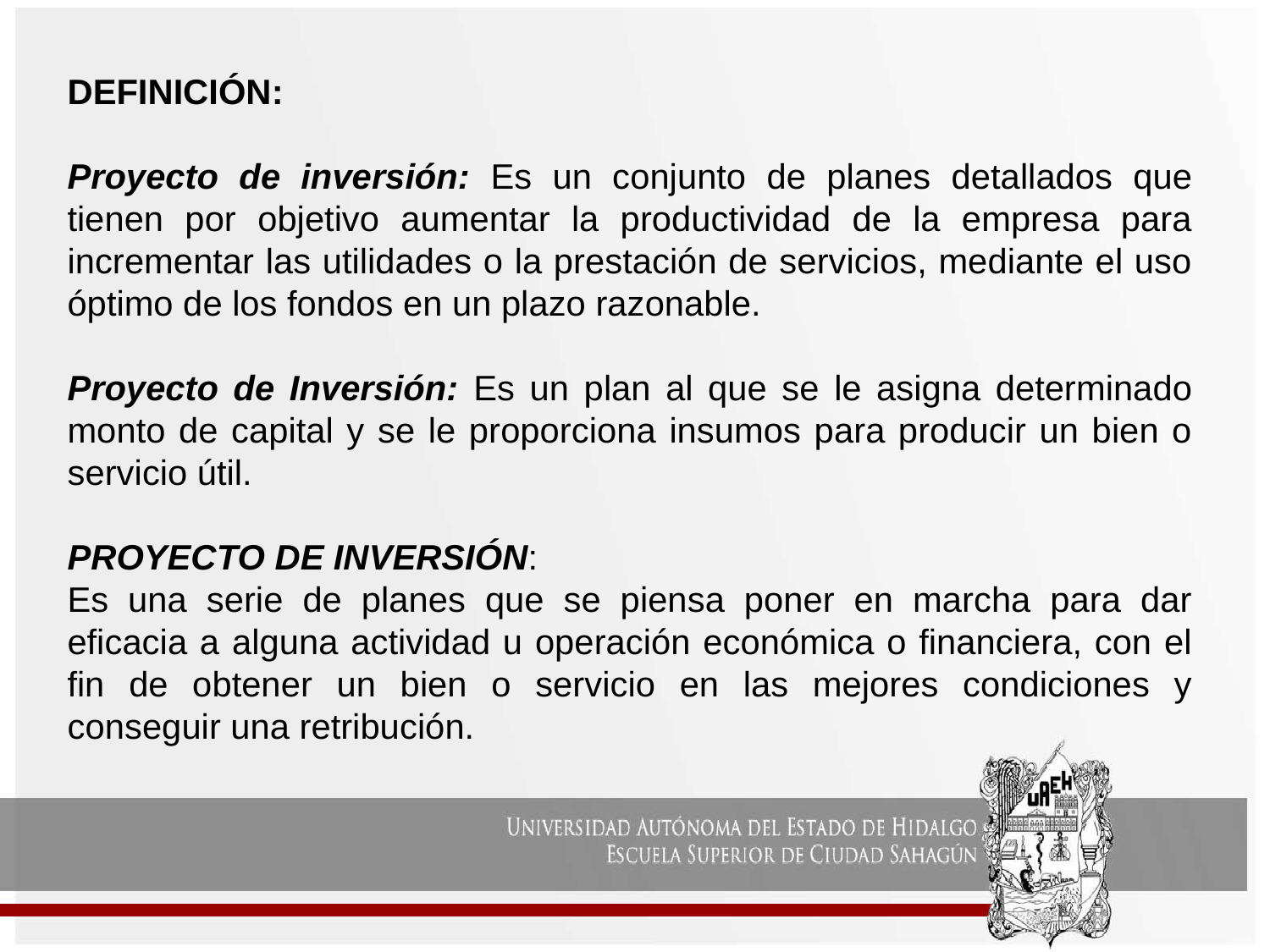

DEFINICIÓN:

Proyecto de inversión: Es un conjunto de planes detallados que tienen por objetivo aumentar la productividad de la empresa para incrementar las utilidades o la prestación de servicios, mediante el uso óptimo de los fondos en un plazo razonable.

Proyecto de Inversión: Es un plan al que se le asigna determinado monto de capital y se le proporciona insumos para producir un bien o servicio útil.

PROYECTO DE INVERSIÓN:
Es una serie de planes que se piensa poner en marcha para dar eficacia a alguna actividad u operación económica o financiera, con el fin de obtener un bien o servicio en las mejores condiciones y conseguir una retribución.